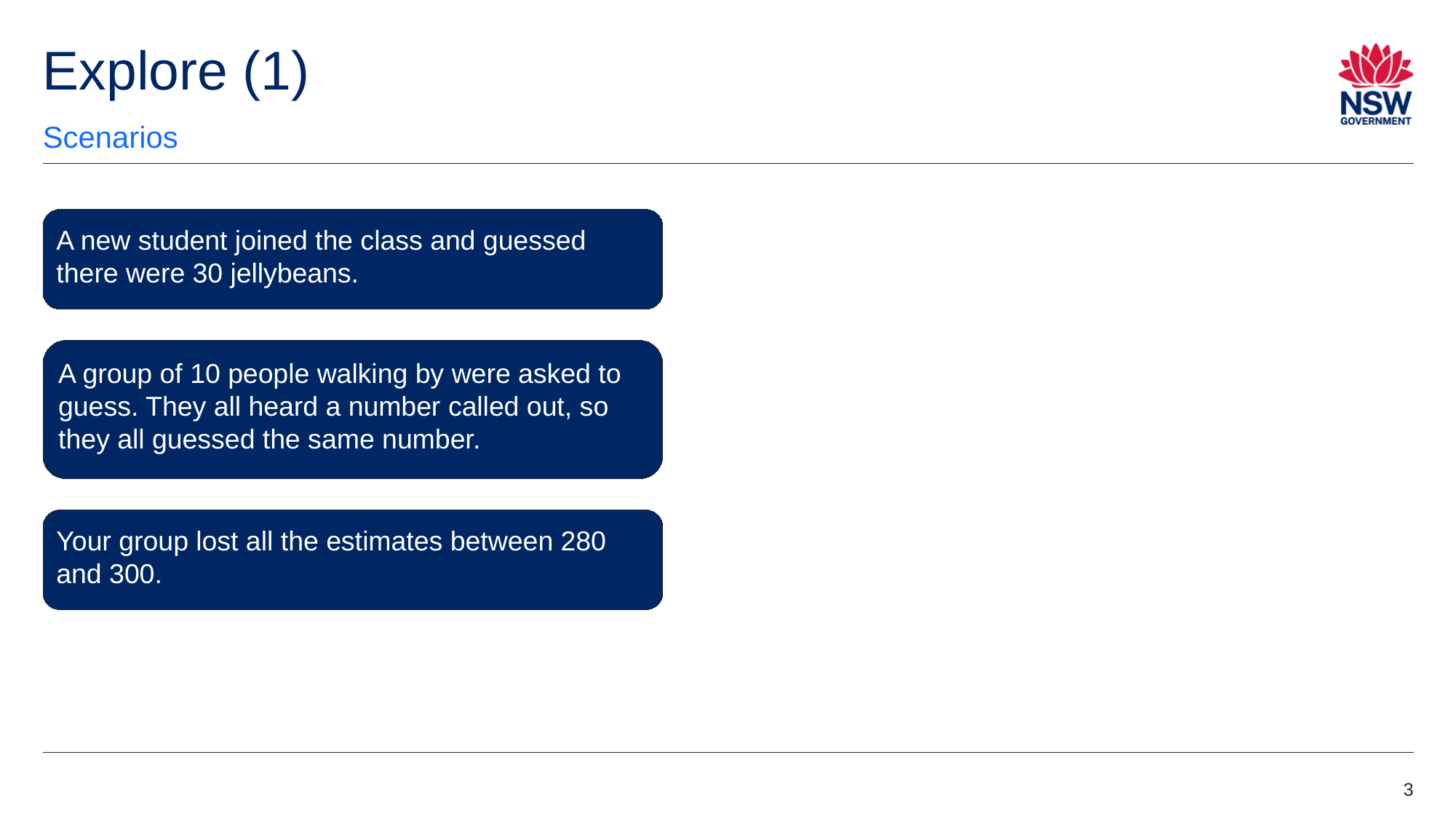

# Explore (1)
Scenarios
A new student joined the class and guessed there were 30 jellybeans.
A group of 10 people walking by were asked to guess. They all heard a number called out, so they all guessed the same number.
Your group lost all the estimates between 280 and 300.
3